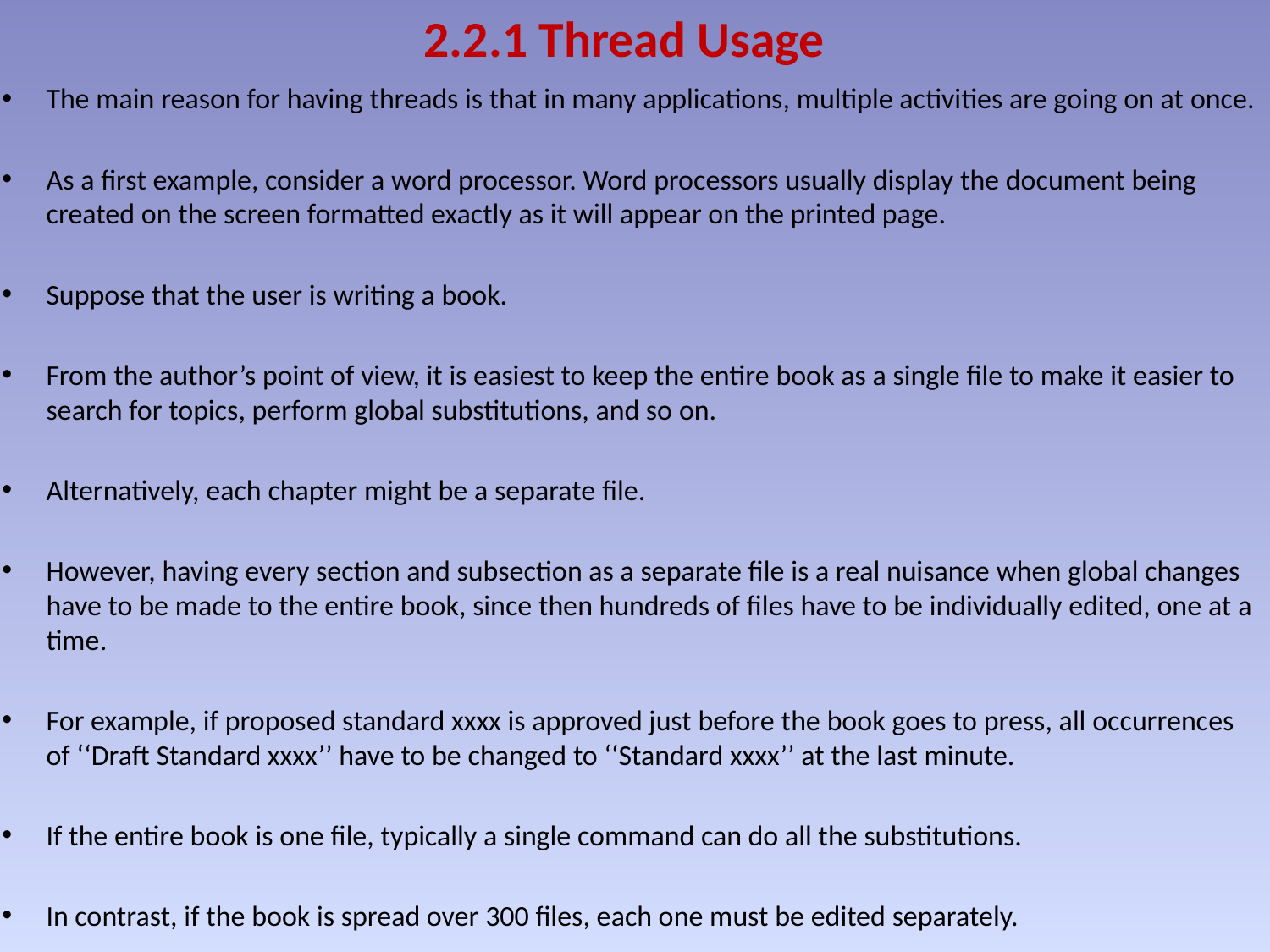

# 2.2.1 Thread Usage
The main reason for having threads is that in many applications, multiple activities are going on at once.

As a first example, consider a word processor. Word processors usually display the document being created on the screen formatted exactly as it will appear on the printed page.

Suppose that the user is writing a book.

From the author’s point of view, it is easiest to keep the entire book as a single file to make it easier to search for topics, perform global substitutions, and so on.

Alternatively, each chapter might be a separate file.

However, having every section and subsection as a separate file is a real nuisance when global changes have to be made to the entire book, since then hundreds of files have to be individually edited, one at a time.

For example, if proposed standard xxxx is approved just before the book goes to press, all occurrences of ‘‘Draft Standard xxxx’’ have to be changed to ‘‘Standard xxxx’’ at the last minute.

If the entire book is one file, typically a single command can do all the substitutions.

In contrast, if the book is spread over 300 files, each one must be edited separately.